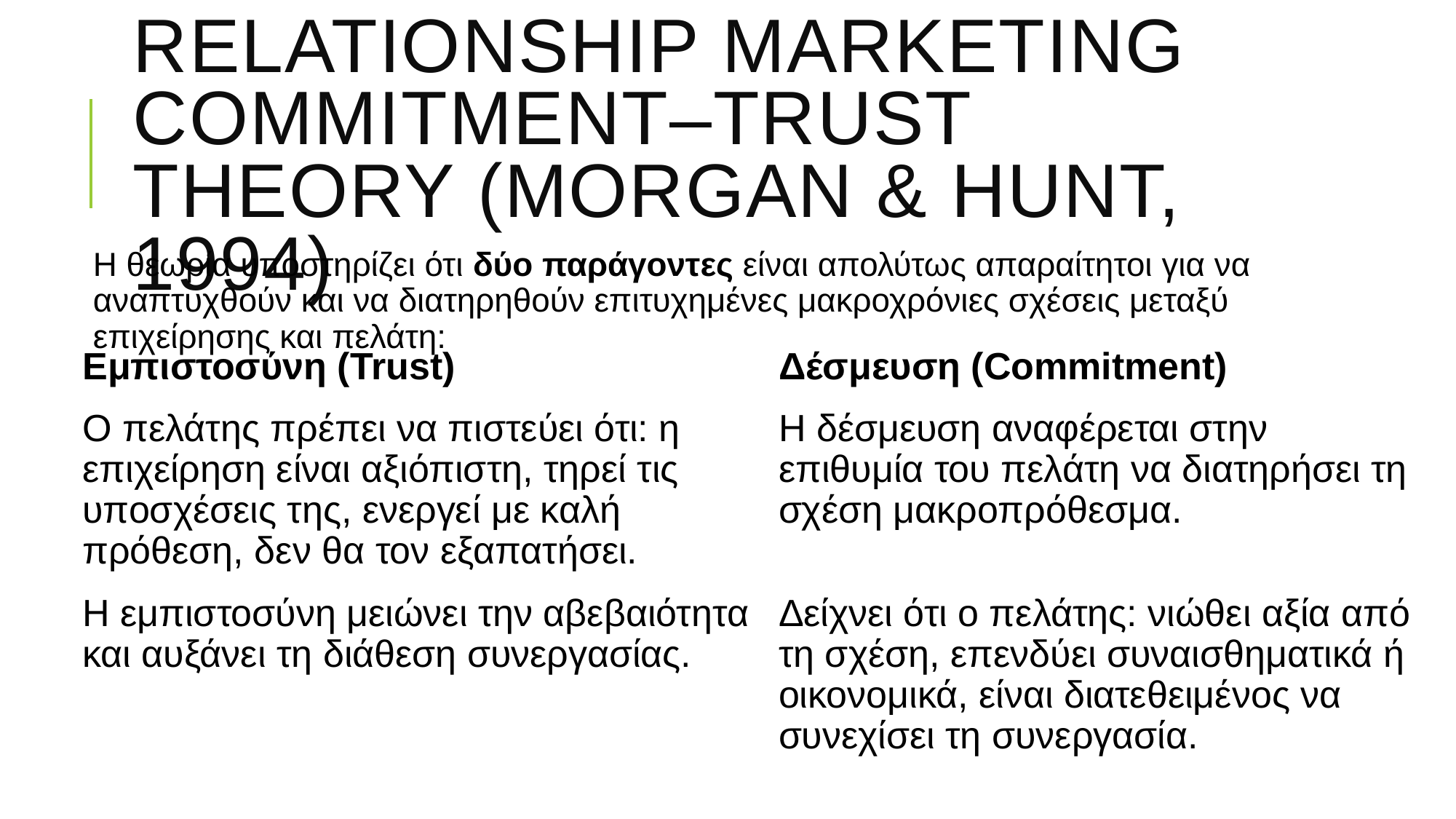

# Relationship Marketing Commitment–Trust Theory (Morgan & Hunt, 1994)
Η θεωρία υποστηρίζει ότι δύο παράγοντες είναι απολύτως απαραίτητοι για να αναπτυχθούν και να διατηρηθούν επιτυχημένες μακροχρόνιες σχέσεις μεταξύ επιχείρησης και πελάτη:
Εμπιστοσύνη (Trust)
Ο πελάτης πρέπει να πιστεύει ότι: η επιχείρηση είναι αξιόπιστη, τηρεί τις υποσχέσεις της, ενεργεί με καλή πρόθεση, δεν θα τον εξαπατήσει.
Η εμπιστοσύνη μειώνει την αβεβαιότητα και αυξάνει τη διάθεση συνεργασίας.
Δέσμευση (Commitment)
Η δέσμευση αναφέρεται στην επιθυμία του πελάτη να διατηρήσει τη σχέση μακροπρόθεσμα.
Δείχνει ότι ο πελάτης: νιώθει αξία από τη σχέση, επενδύει συναισθηματικά ή οικονομικά, είναι διατεθειμένος να συνεχίσει τη συνεργασία.